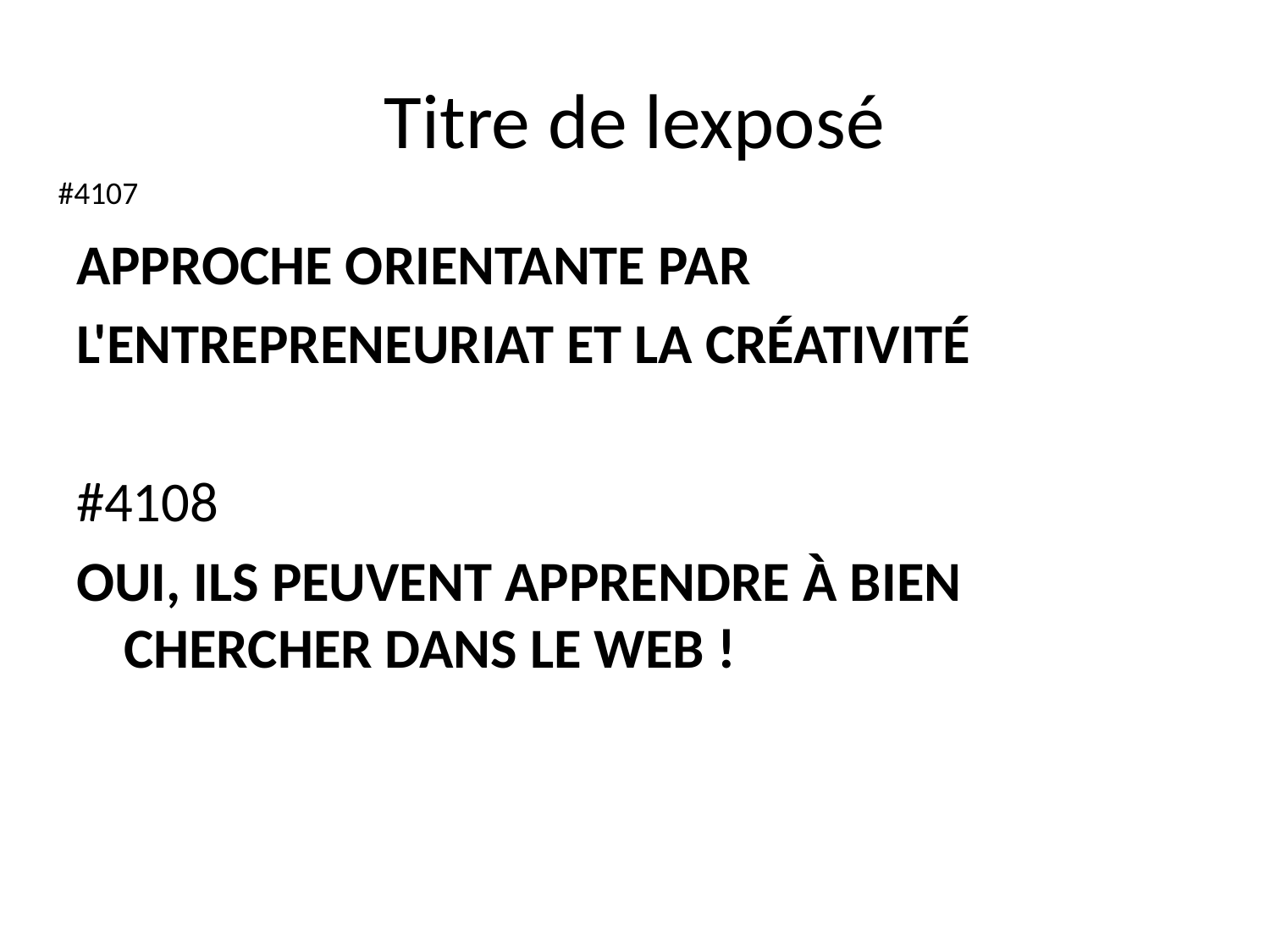

# Titre de lexposé
#4107
APPROCHE ORIENTANTE PAR
L'ENTREPRENEURIAT ET LA CRÉATIVITÉ

#4108
OUI, ILS PEUVENT APPRENDRE À BIEN CHERCHER DANS LE WEB !